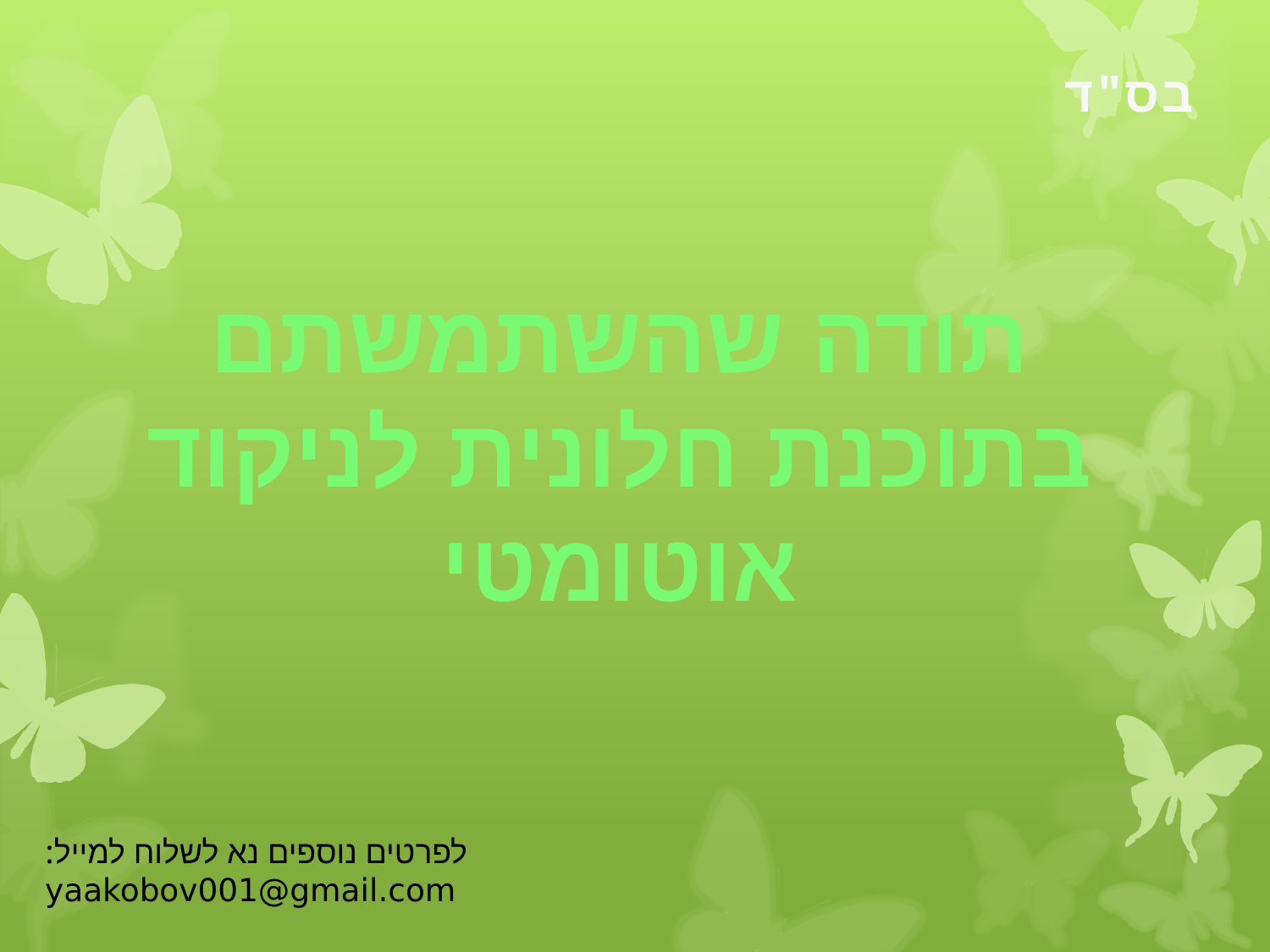

בס"ד
תודה שהשתמשתם בתוכנת חלונית לניקוד אוטומטי
לפרטים נוספים נא לשלוח למייל:
yaakobov001@gmail.com